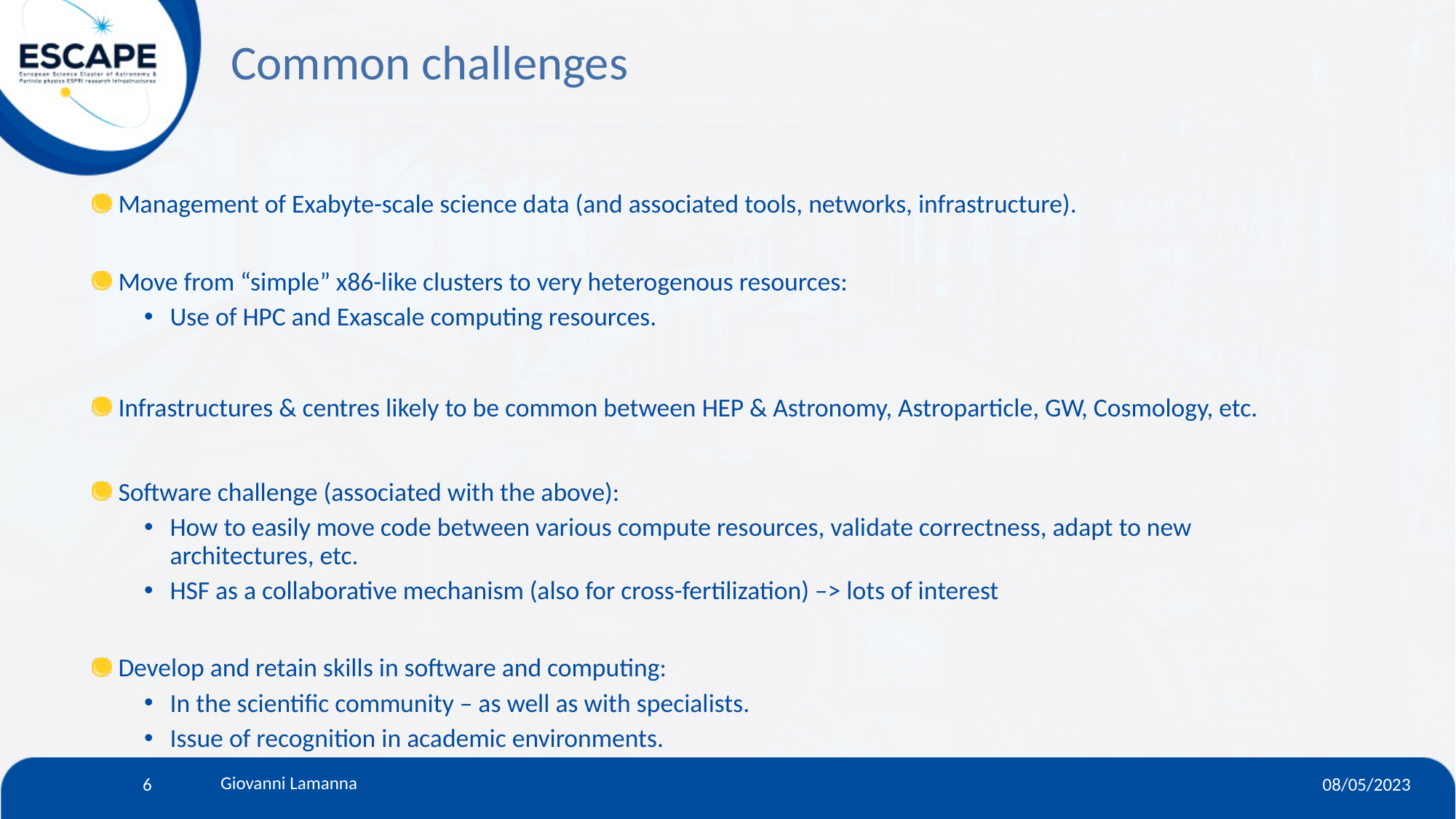

# Common challenges
Management of Exabyte-scale science data (and associated tools, networks, infrastructure).

Move from “simple” x86-like clusters to very heterogenous resources:
Use of HPC and Exascale computing resources.

Infrastructures & centres likely to be common between HEP & Astronomy, Astroparticle, GW, Cosmology, etc.

Software challenge (associated with the above):
How to easily move code between various compute resources, validate correctness, adapt to new architectures, etc.
HSF as a collaborative mechanism (also for cross-fertilization) –> lots of interest

Develop and retain skills in software and computing:
In the scientific community – as well as with specialists.
Issue of recognition in academic environments.
6
08/05/2023
Giovanni Lamanna